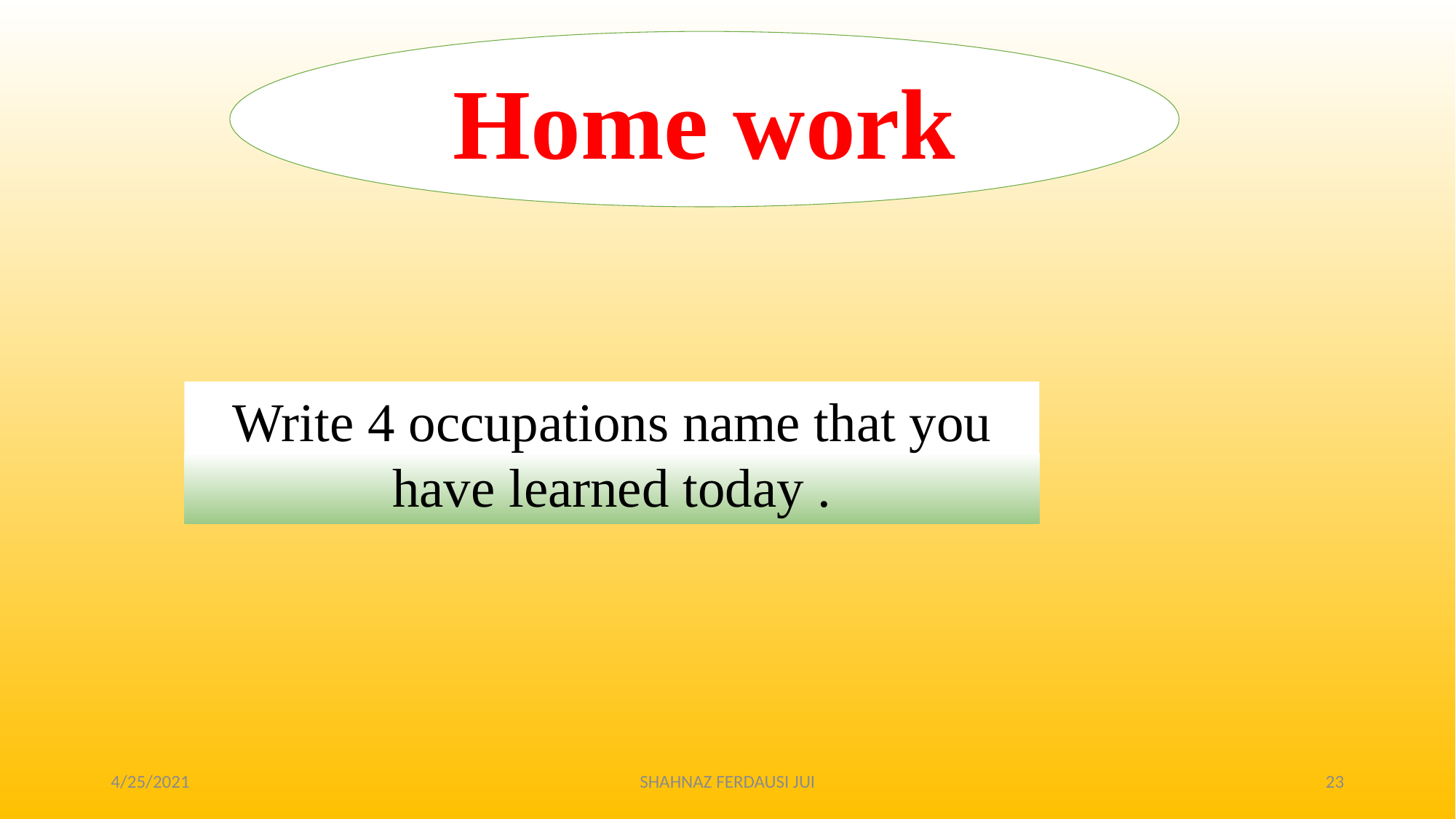

Home work
Write 4 occupations name that you have learned today .
4/25/2021
SHAHNAZ FERDAUSI JUI
23